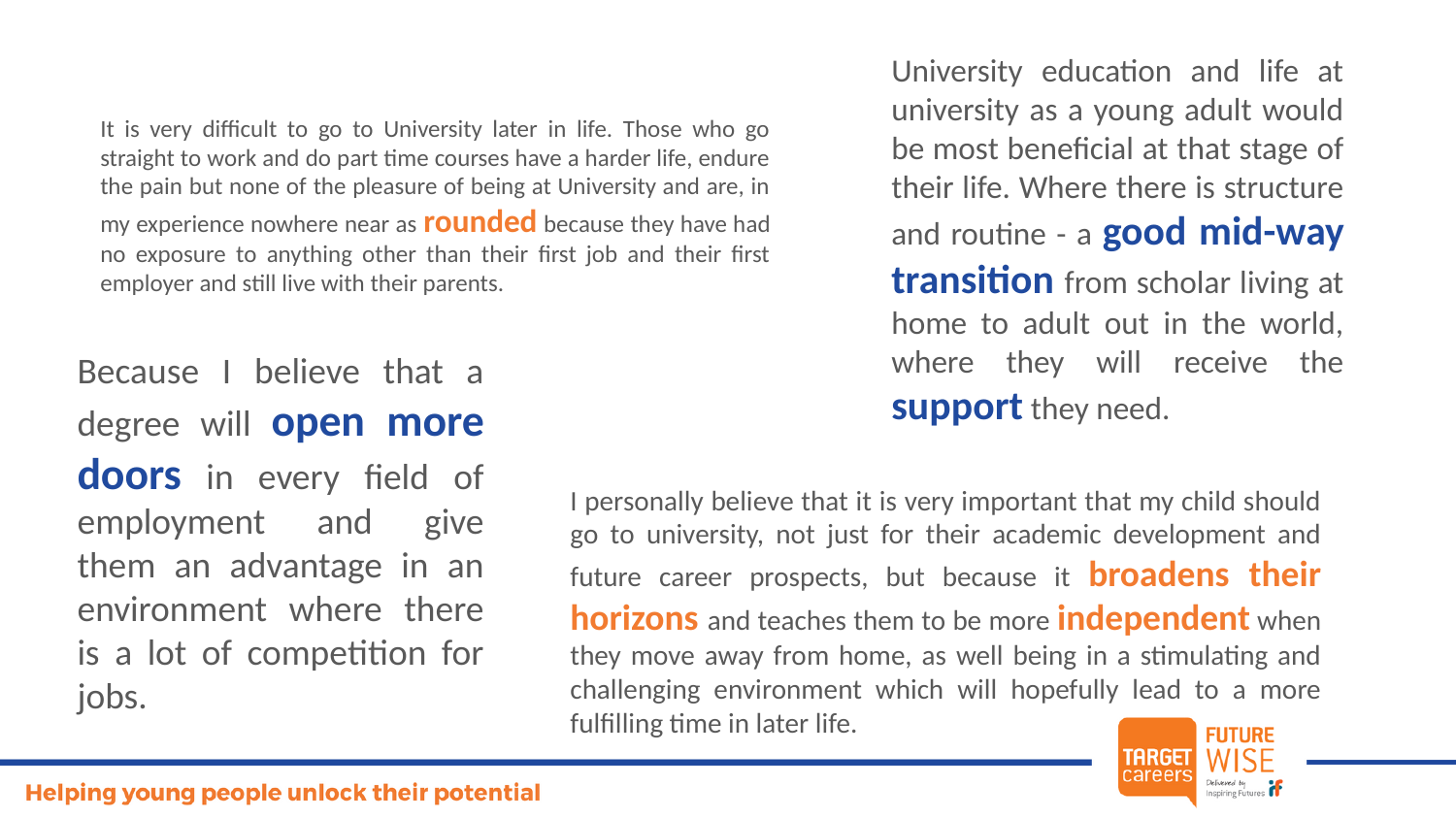

University education and life at university as a young adult would be most beneficial at that stage of their life. Where there is structure and routine - a good mid-way transition from scholar living at home to adult out in the world, where they will receive the support they need.
It is very difficult to go to University later in life. Those who go straight to work and do part time courses have a harder life, endure the pain but none of the pleasure of being at University and are, in my experience nowhere near as rounded because they have had no exposure to anything other than their first job and their first employer and still live with their parents.
Because I believe that a degree will open more doors in every field of employment and give them an advantage in an environment where there is a lot of competition for jobs.
I personally believe that it is very important that my child should go to university, not just for their academic development and future career prospects, but because it broadens their horizons and teaches them to be more independent when they move away from home, as well being in a stimulating and challenging environment which will hopefully lead to a more fulfilling time in later life.